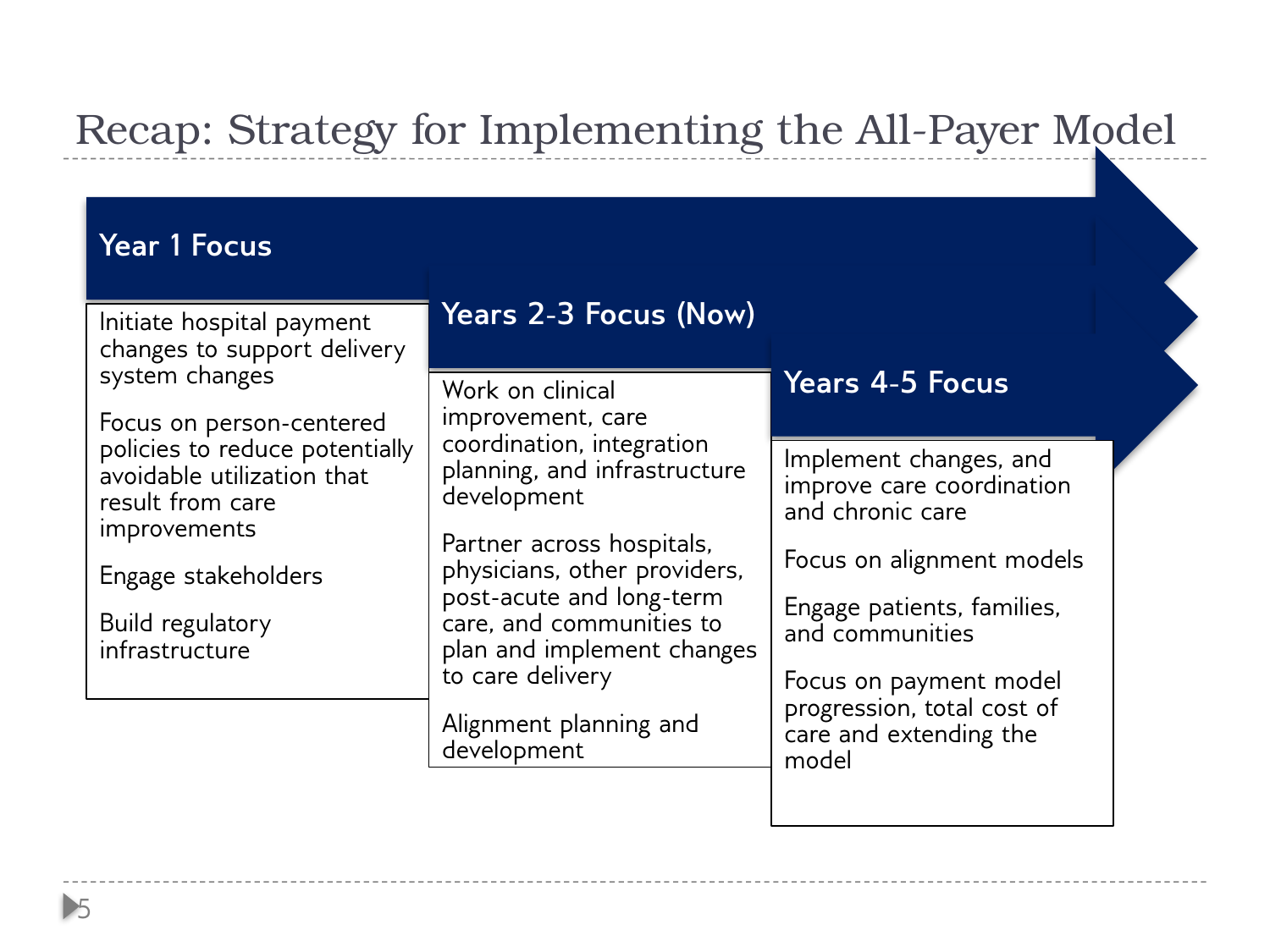

# Recap: Strategy for Implementing the All-Payer Model
Focus on alignment models
Engage patients, families, and communities
Focus on payment model progression, total cost of care and extending the model
Years 2-3 Focus (Now)
Year 1 Focus
Work on clinical improvement, care coordination, integration planning, and infrastructure development
Partner across hospitals, physicians, other providers, post-acute and long-term care, and communities to plan and implement changes to care delivery
Initiate hospital payment changes to support delivery system changes
Focus on person-centered policies to reduce potentially avoidable utilization that result from care improvements
Engage stakeholders
Build regulatory infrastructure
Implement changes, and improve care coordination and chronic care
Years 4-5 Focus
Alignment planning and development